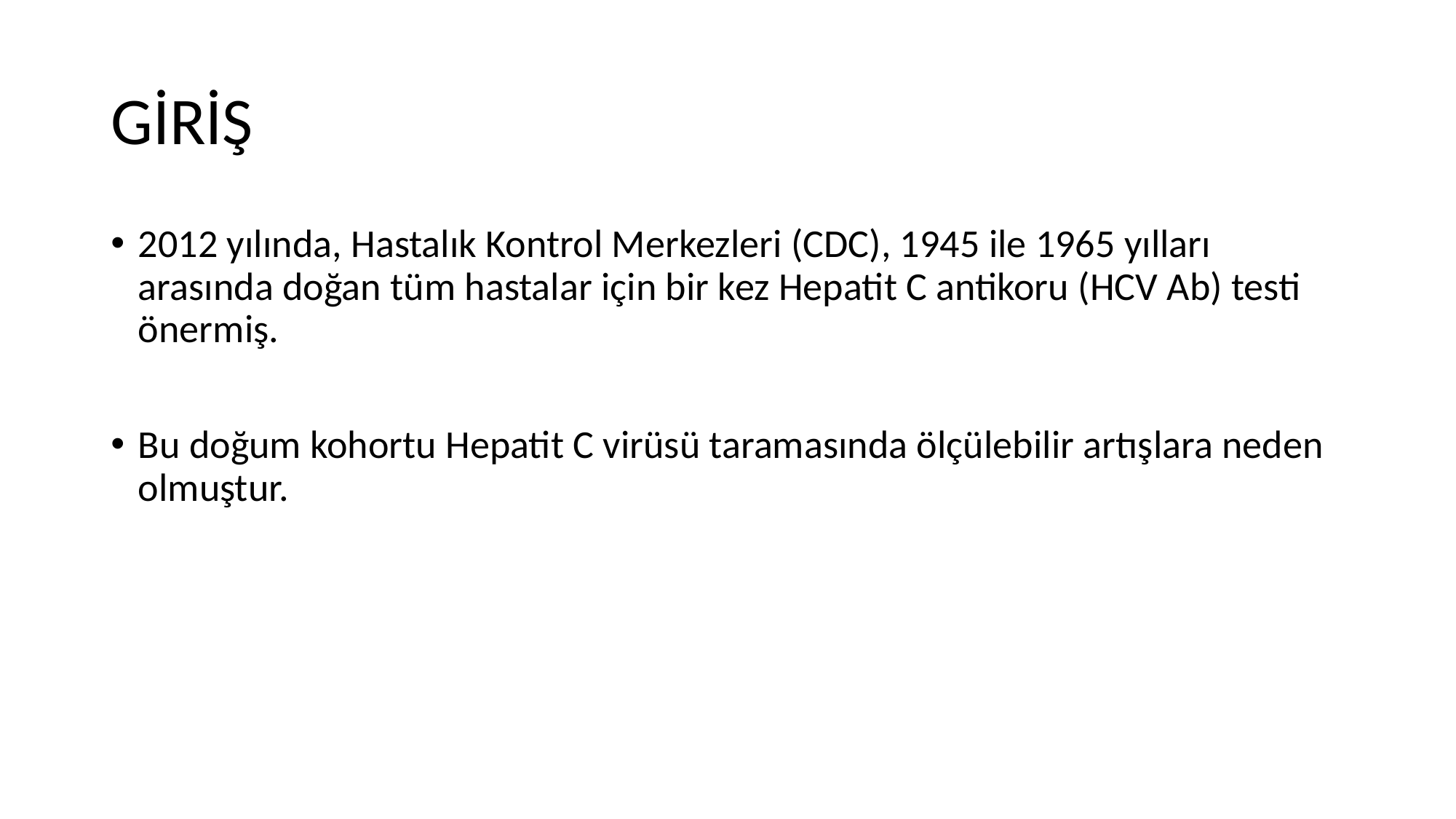

# GİRİŞ
2012 yılında, Hastalık Kontrol Merkezleri (CDC), 1945 ile 1965 yılları arasında doğan tüm hastalar için bir kez Hepatit C antikoru (HCV Ab) testi önermiş.

Bu doğum kohortu Hepatit C virüsü taramasında ölçülebilir artışlara neden olmuştur.